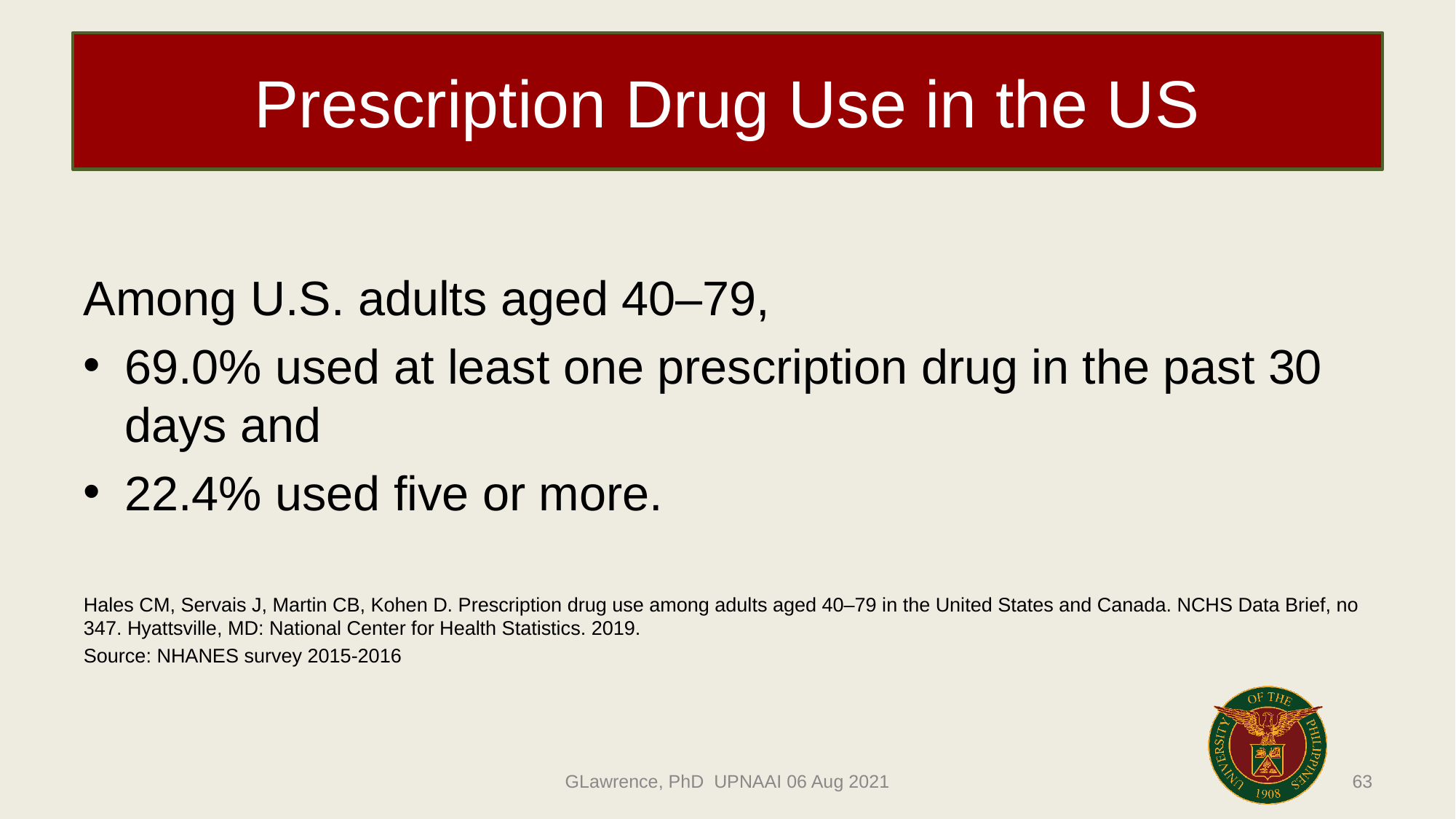

# Prescription Drug Use in the US

Among U.S. adults aged 40–79,
69.0% used at least one prescription drug in the past 30 days and
22.4% used five or more.

Hales CM, Servais J, Martin CB, Kohen D. Prescription drug use among adults aged 40–79 in the United States and Canada. NCHS Data Brief, no 347. Hyattsville, MD: National Center for Health Statistics. 2019.
Source: NHANES survey 2015-2016
63
GLawrence, PhD  UPNAAI 06 Aug 2021